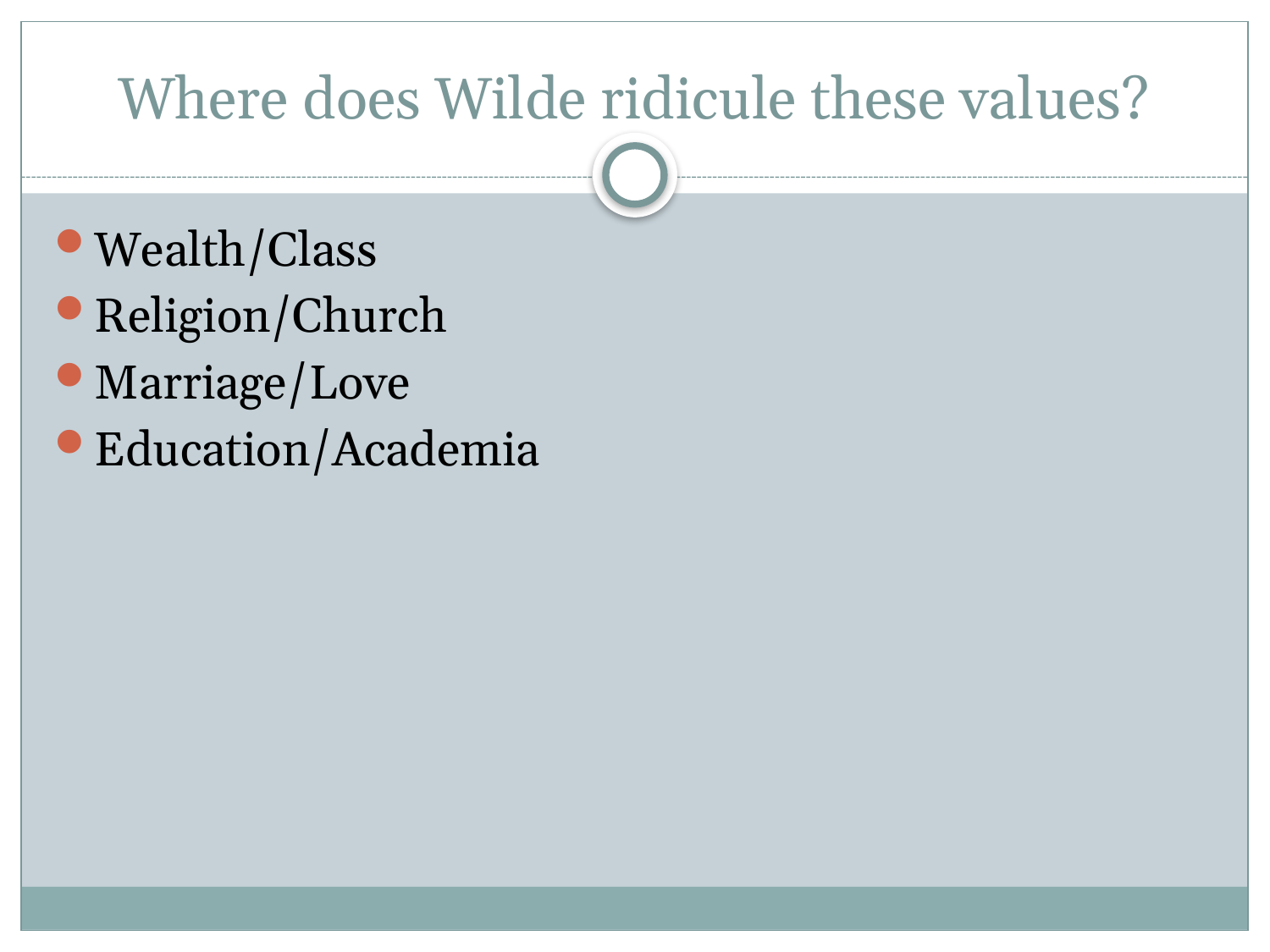

# Where does Wilde ridicule these values?
Wealth/Class
Religion/Church
Marriage/Love
Education/Academia